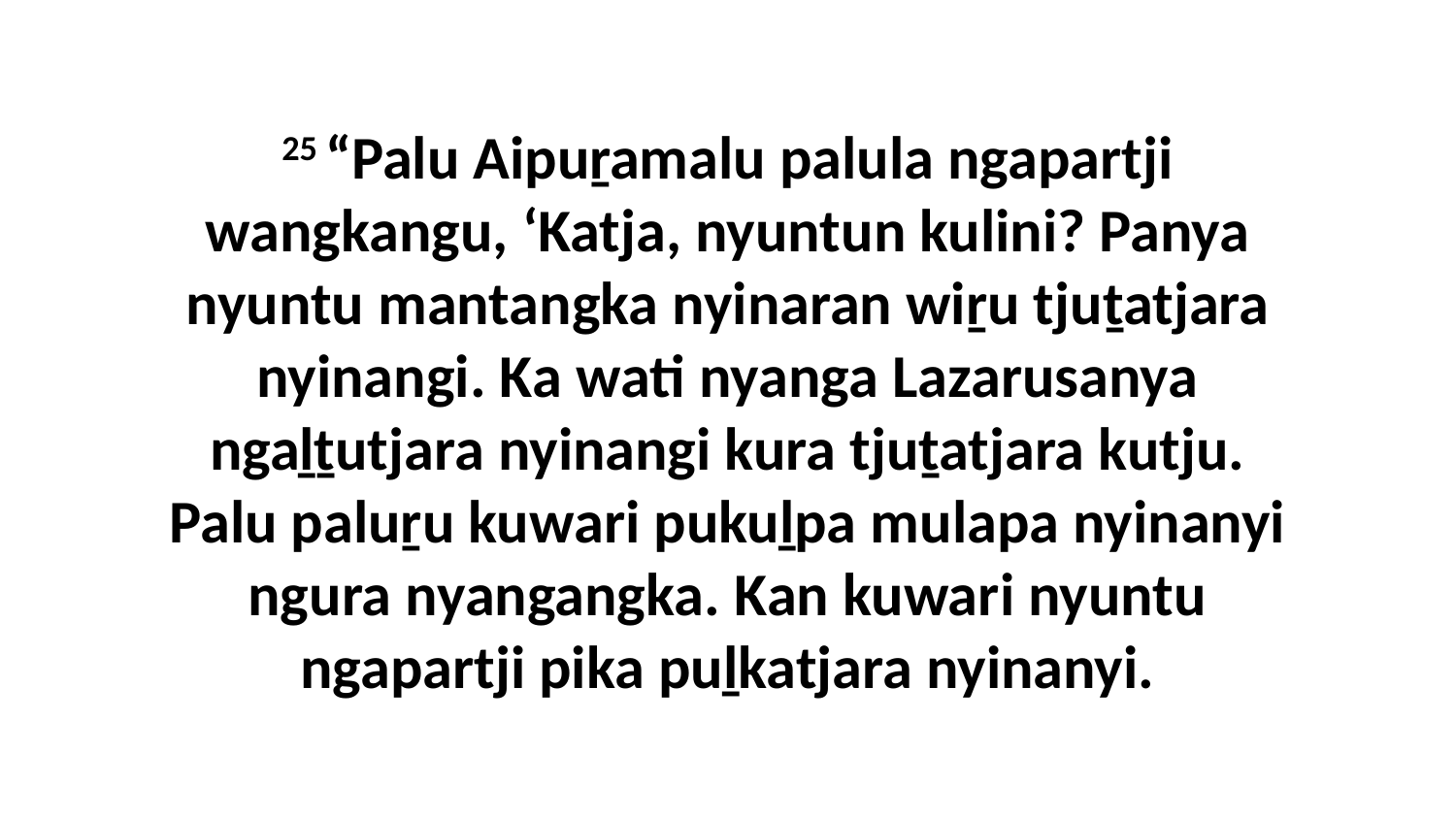

25 “Palu Aipuṟamalu palula ngapartji wangkangu, ‘Katja, nyuntun kulini? Panya nyuntu mantangka nyinaran wiṟu tjuṯatjara nyinangi. Ka wati nyanga Lazarusanya ngaḻṯutjara nyinangi kura tjuṯatjara kutju. Palu paluṟu kuwari pukuḻpa mulapa nyinanyi ngura nyangangka. Kan kuwari nyuntu ngapartji pika puḻkatjara nyinanyi.